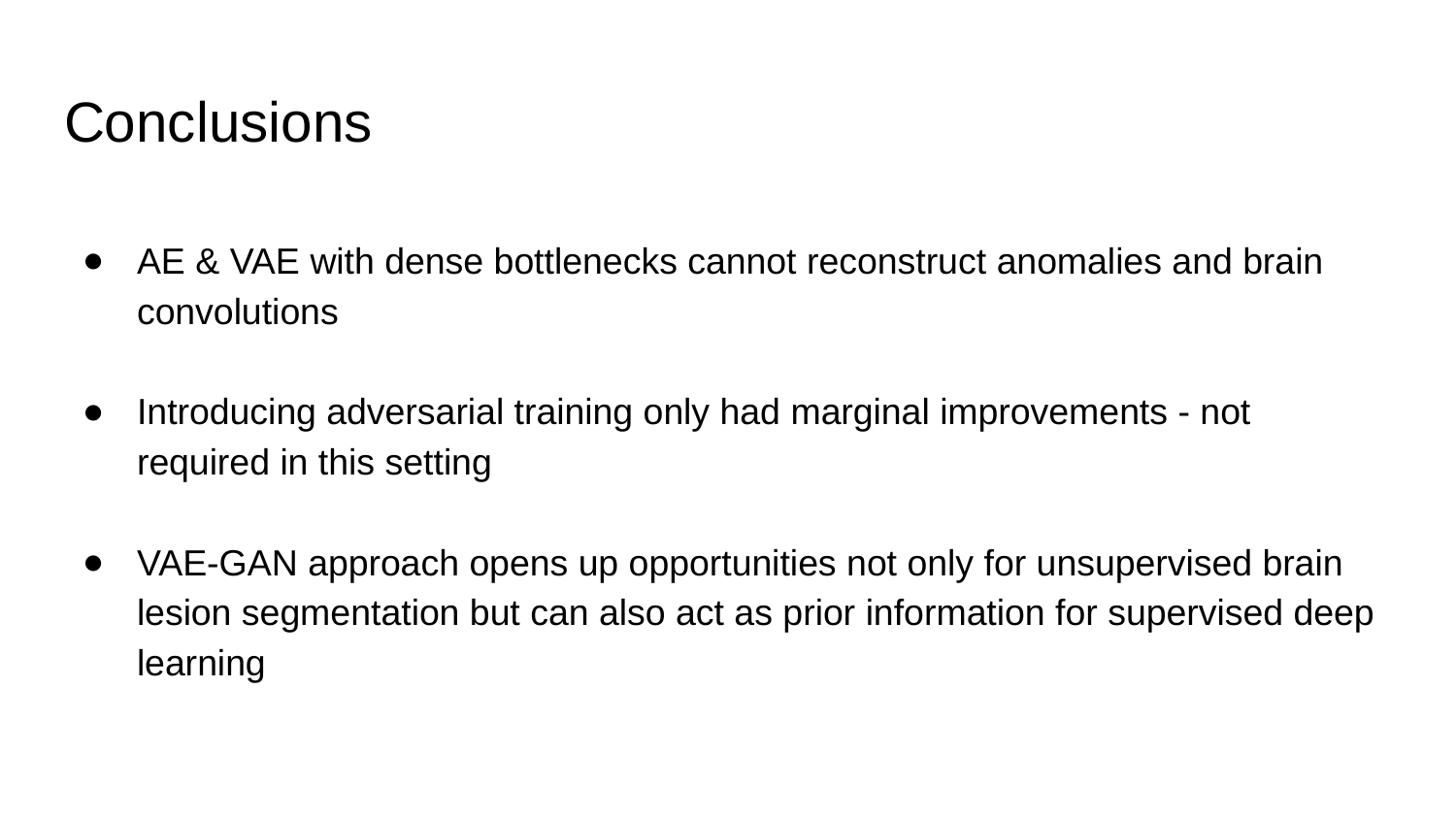

# Conclusions
AE & VAE with dense bottlenecks cannot reconstruct anomalies and brain convolutions

Introducing adversarial training only had marginal improvements - not required in this setting

VAE-GAN approach opens up opportunities not only for unsupervised brain lesion segmentation but can also act as prior information for supervised deep learning